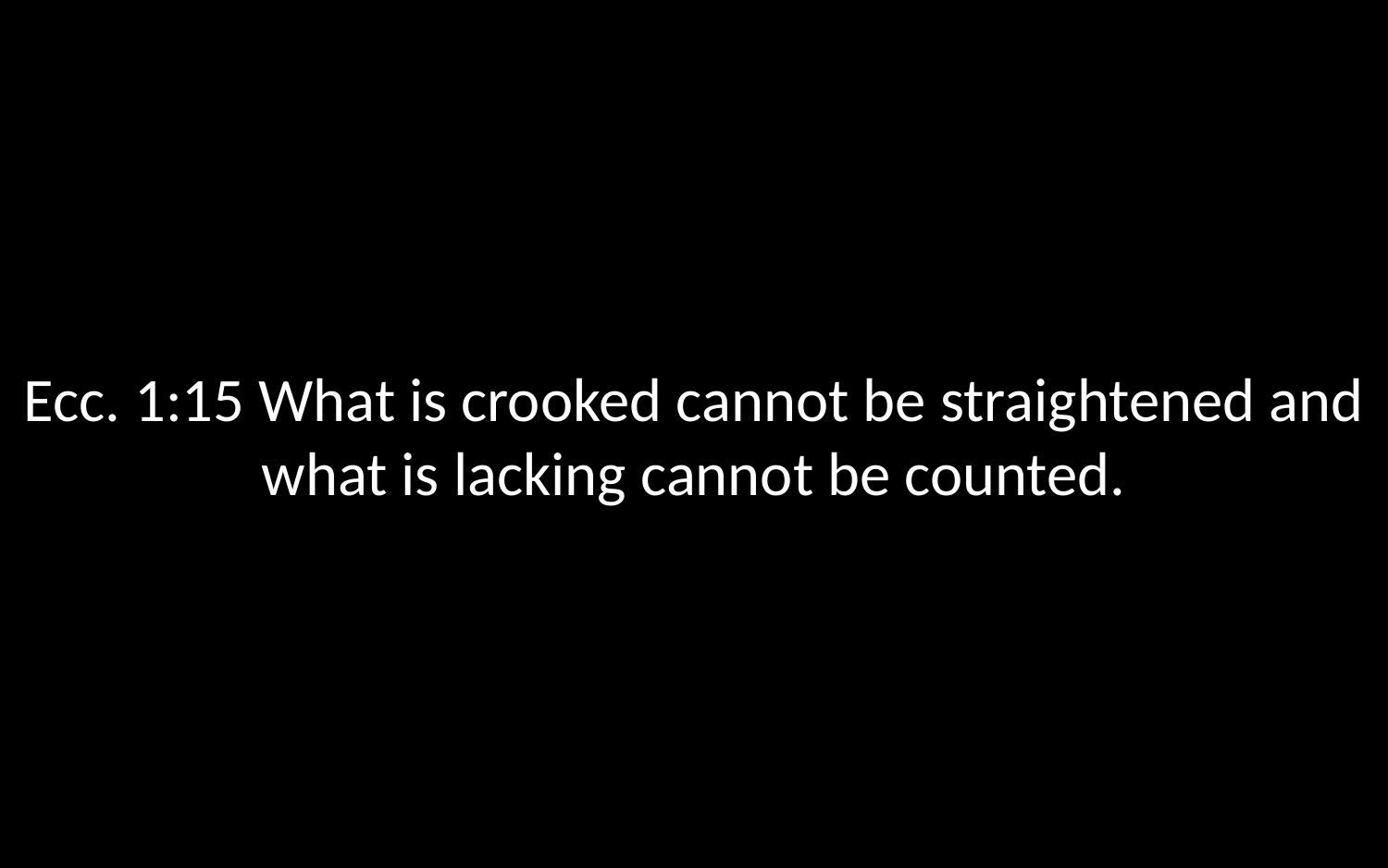

Ecc. 1:15 What is crooked cannot be straightened and what is lacking cannot be counted.